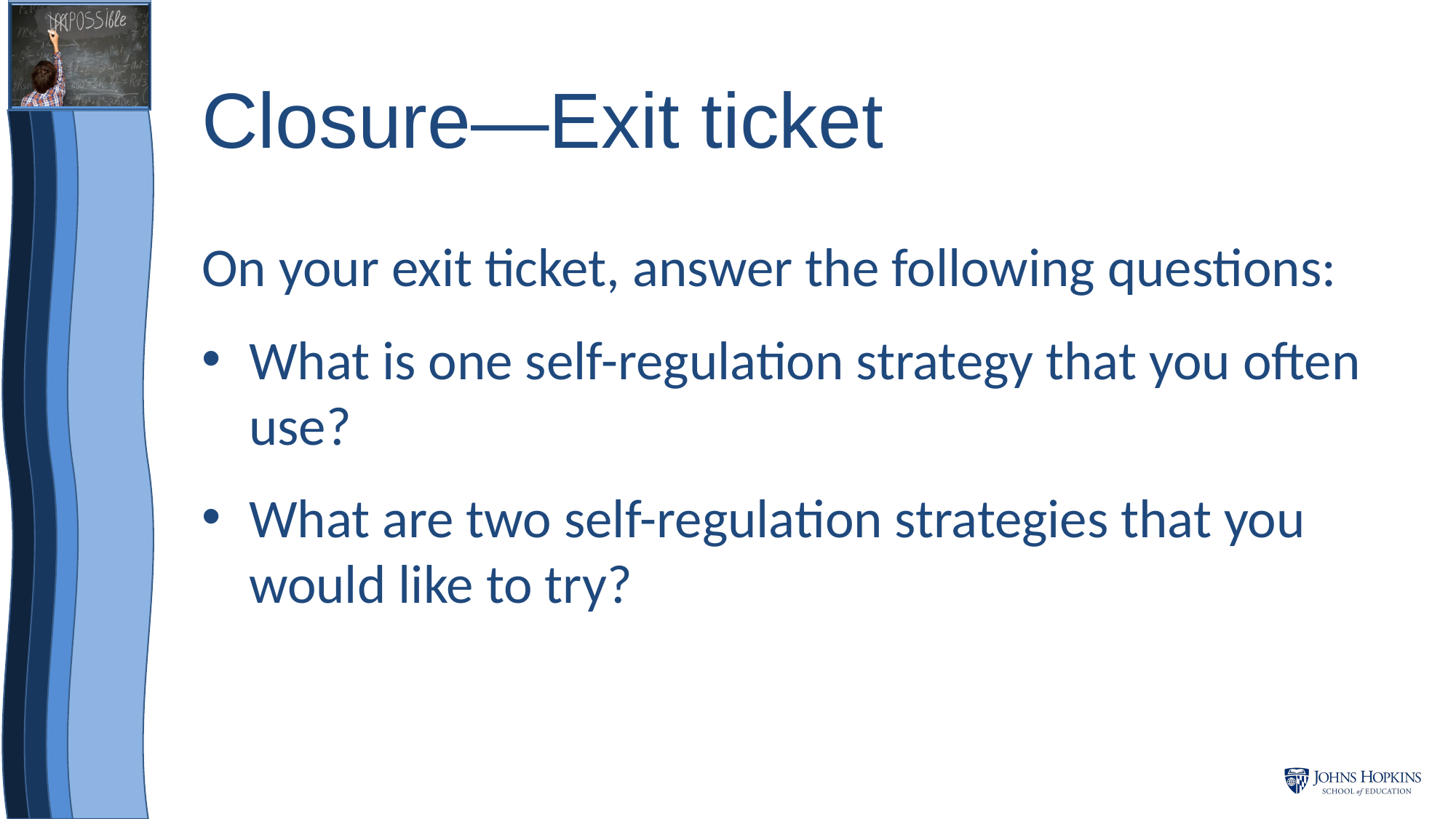

# Closure—Exit ticket
On your exit ticket, answer the following questions:
What is one self-regulation strategy that you often use?
What are two self-regulation strategies that you would like to try?